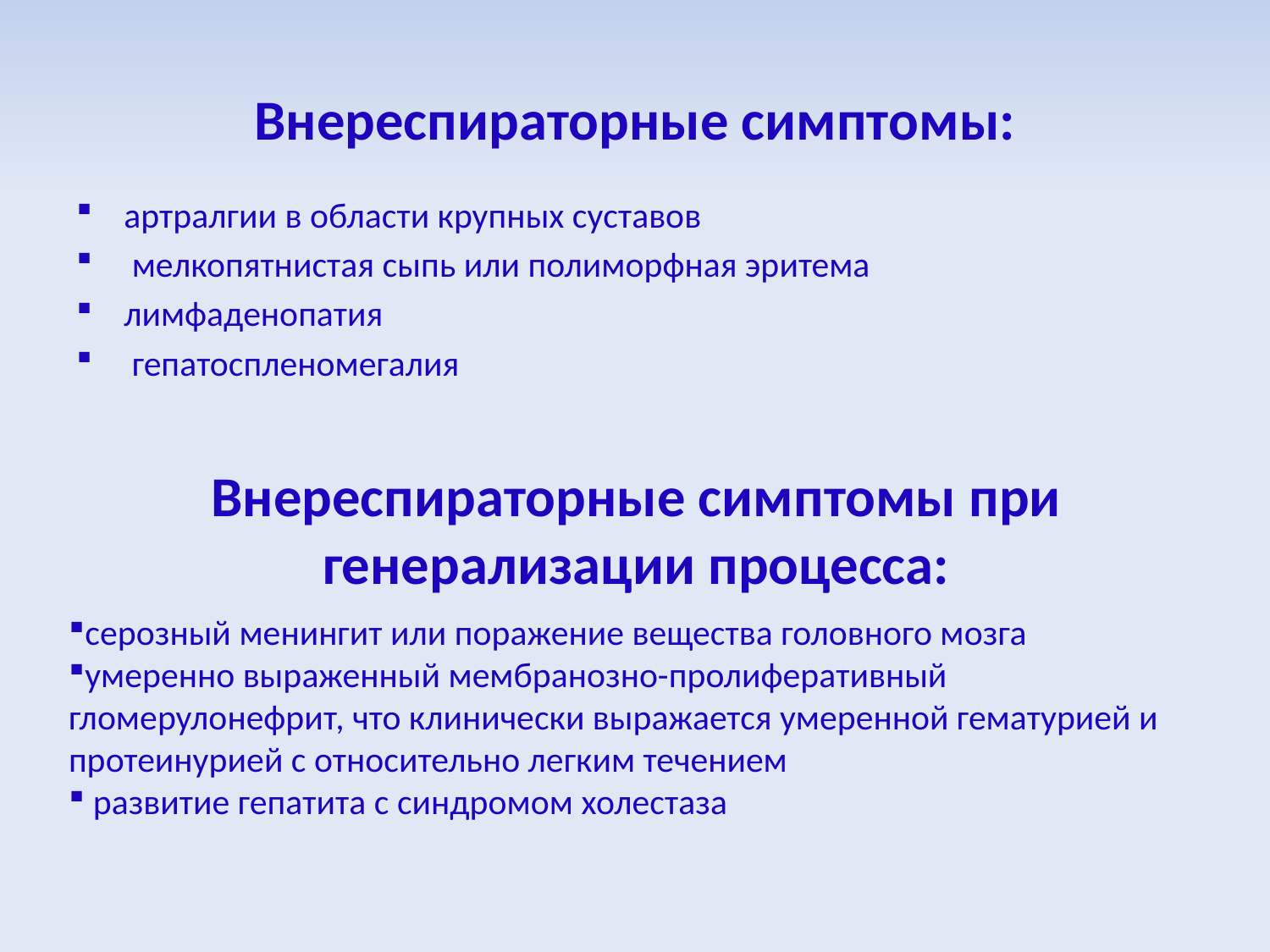

# Внереспираторные симптомы:
артралгии в области крупных суставов
 мелкопятнистая сыпь или полиморфная эритема
лимфаденопатия
 гепатоспленомегалия

Внереспираторные симптомы при генерализации процесса:
серозный менингит или поражение вещества головного мозга
умеренно выраженный мембранозно-пролиферативный гломерулонефрит, что клинически выражается умеренной гематурией и протеинурией с относительно легким течением
 развитие гепатита с синдромом холестаза